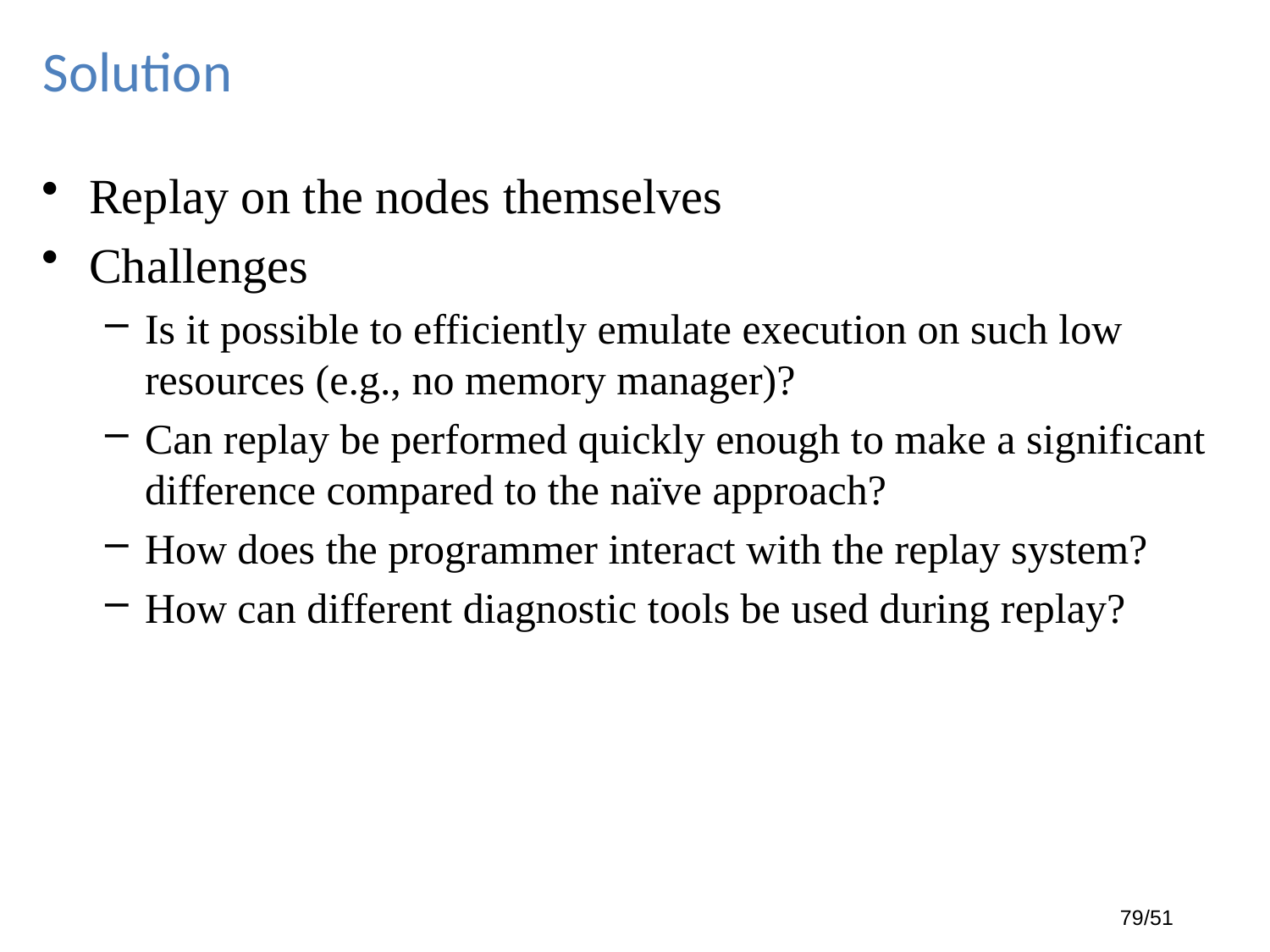

# Solution
Replay on the nodes themselves
Challenges
Is it possible to efficiently emulate execution on such low resources (e.g., no memory manager)?
Can replay be performed quickly enough to make a significant difference compared to the naïve approach?
How does the programmer interact with the replay system?
How can different diagnostic tools be used during replay?